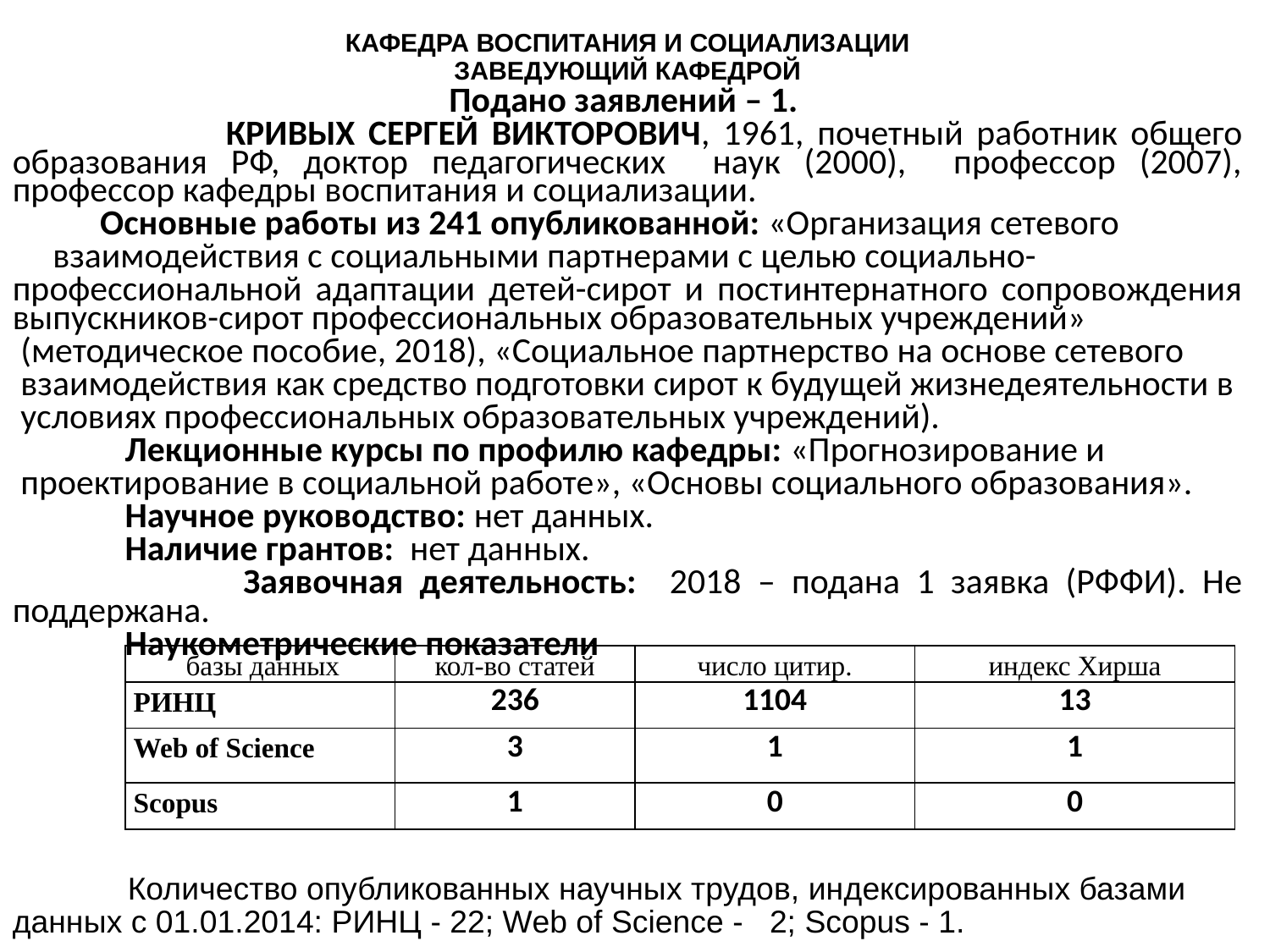

КАФЕДРА ВОСПИТАНИЯ И СОЦИАЛИЗАЦИИ
ЗАВЕДУЮЩИЙ КАФЕДРОЙ
Подано заявлений – 1.
                КРИВЫХ СЕРГЕЙ ВИКТОРОВИЧ, 1961, почетный работник общего образования РФ, доктор педагогических  наук (2000),  профессор (2007), профессор кафедры воспитания и социализации.
	Основные работы из 241 опубликованной: «Организация сетевого
     взаимодействия с социальными партнерами с целью социально-
профессиональной адаптации детей-сирот и постинтернатного сопровождения выпускников-сирот профессиональных образовательных учреждений»
 (методическое пособие, 2018), «Социальное партнерство на основе сетевого
 взаимодействия как средство подготовки сирот к будущей жизнедеятельности в
 условиях профессиональных образовательных учреждений).
              Лекционные курсы по профилю кафедры: «Прогнозирование и
 проектирование в социальной работе», «Основы социального образования».
              Научное руководство: нет данных.
              Наличие грантов:  нет данных.
              Заявочная деятельность:  2018 – подана 1 заявка (РФФИ). Не поддержана.
              Наукометрические показатели

                Количество опубликованных научных трудов, индексированных базами
данных с 01.01.2014: РИНЦ - 22; Web of Science -   2; Scopus - 1.

| базы данных | кол-во статей | число цитир. | индекс Хирша |
| --- | --- | --- | --- |
| РИНЦ | 236 | 1104 | 13 |
| Web of Science | 3 | 1 | 1 |
| Scopus | 1 | 0 | 0 |